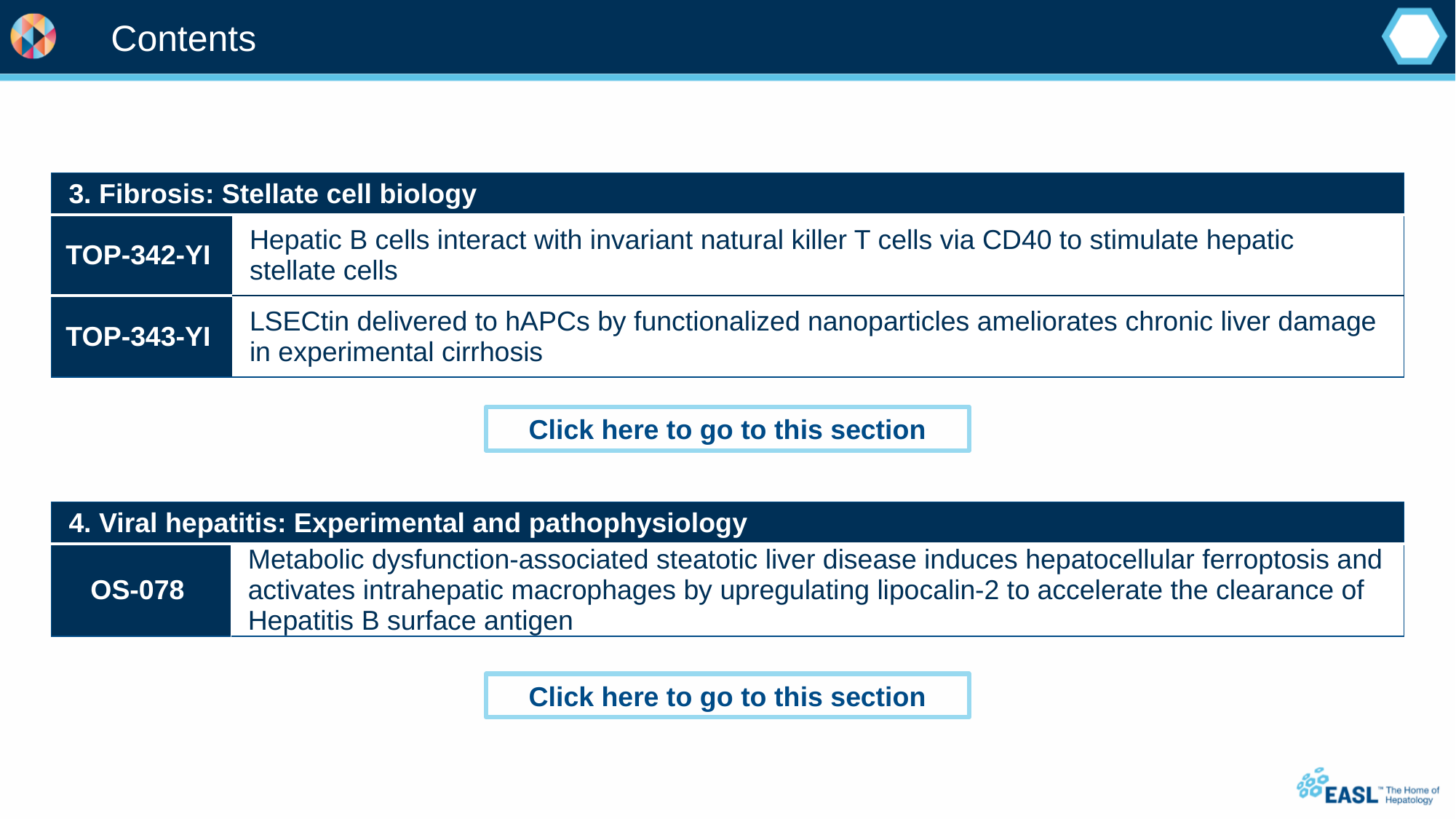

# Contents
| 3. Fibrosis: Stellate cell biology |  |
| --- | --- |
| TOP-342-YI | Hepatic B cells interact with invariant natural killer T cells via CD40 to stimulate hepatic stellate cells |
| TOP-343-YI | LSECtin delivered to hAPCs by functionalized nanoparticles ameliorates chronic liver damage in experimental cirrhosis |
Click here to go to this section
| 4. Viral hepatitis: Experimental and pathophysiology |  |
| --- | --- |
| OS-078 | Metabolic dysfunction-associated steatotic liver disease induces hepatocellular ferroptosis and activates intrahepatic macrophages by upregulating lipocalin-2 to accelerate the clearance of Hepatitis B surface antigen |
Click here to go to this section